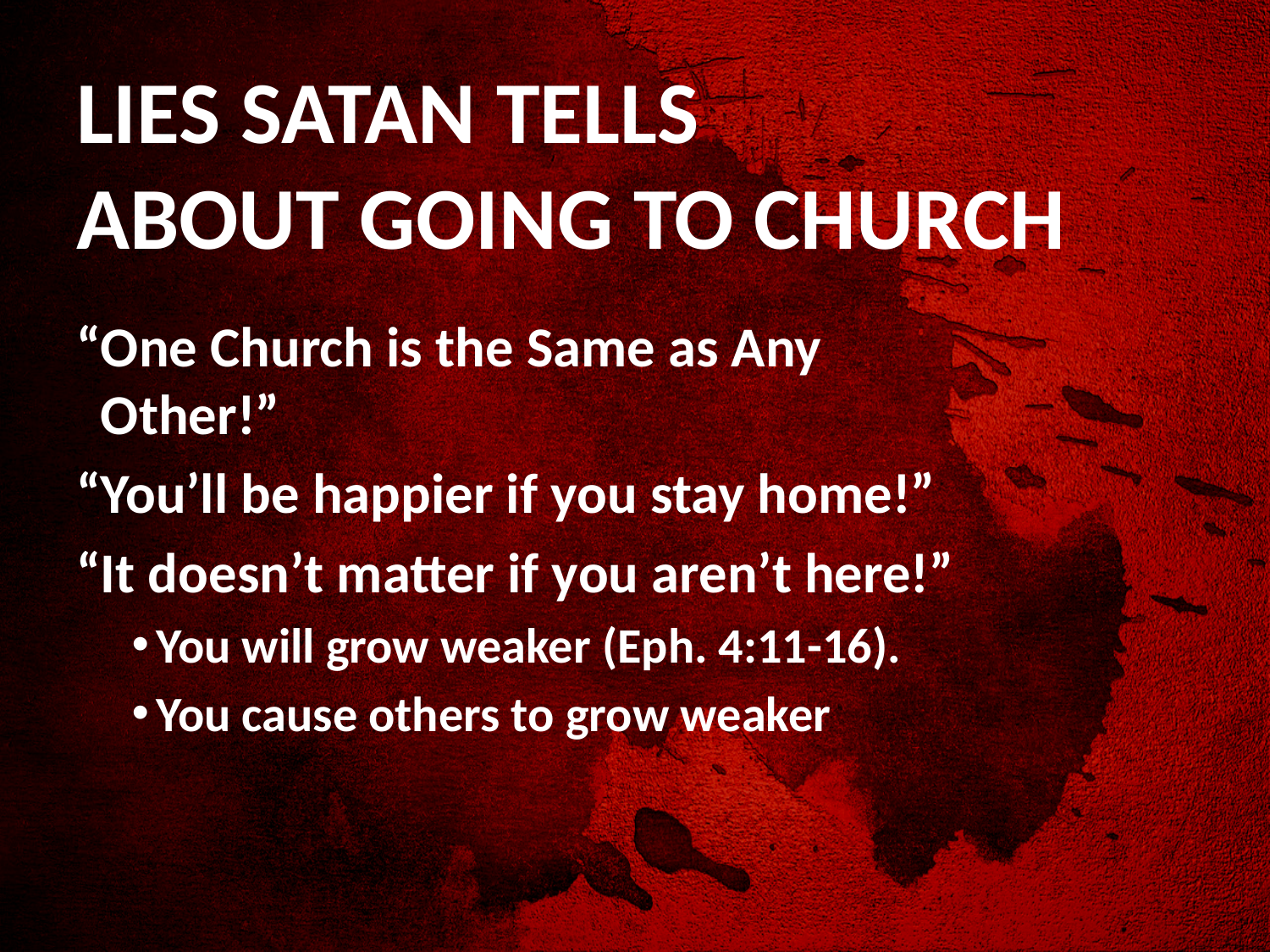

# LIES SATAN TELLS        ABOUT GOING TO CHURCH
“One Church is the Same as Any Other!”
“You’ll be happier if you stay home!”
“It doesn’t matter if you aren’t here!”
You will grow weaker (Eph. 4:11-16).
You cause others to grow weaker